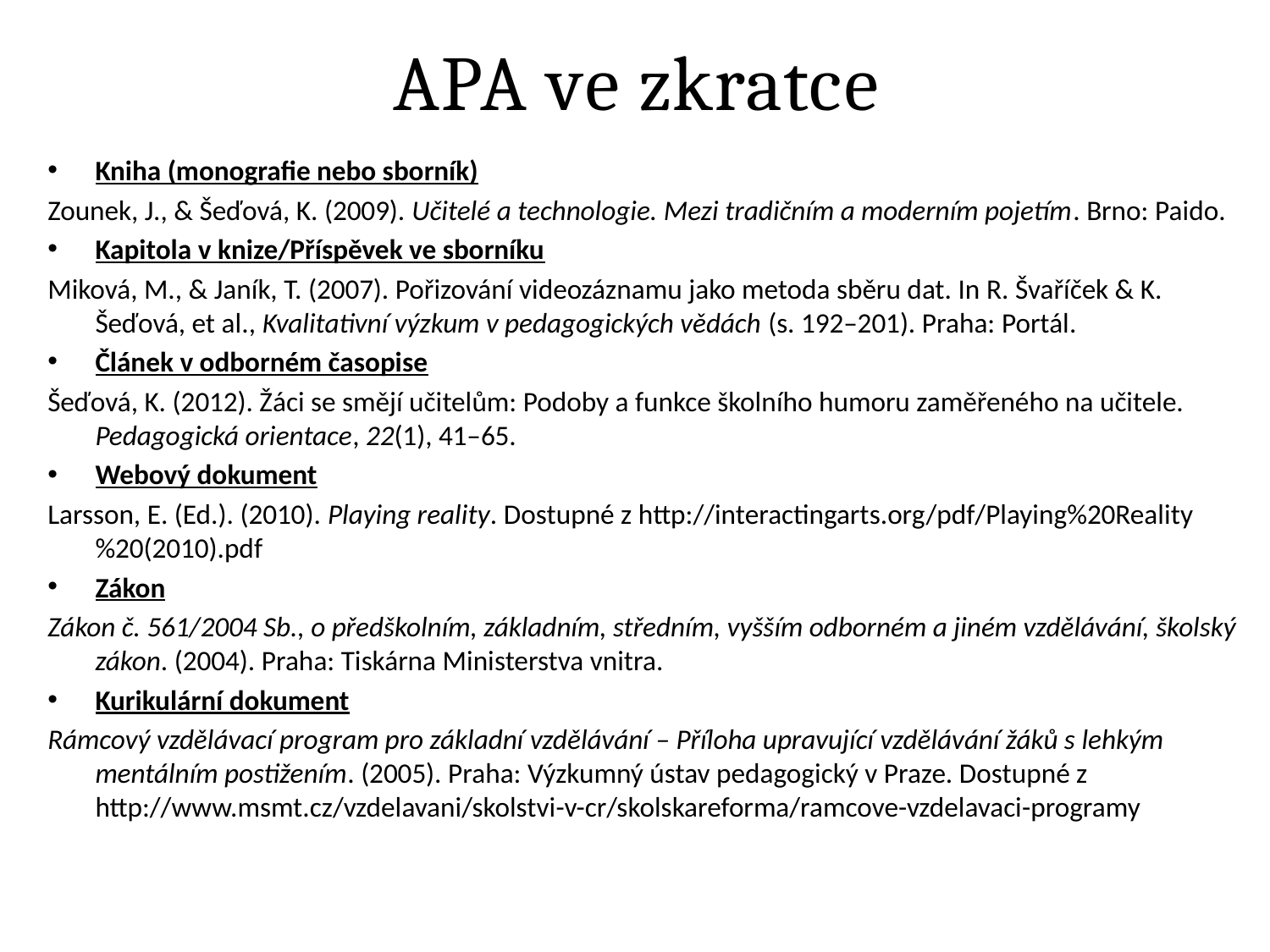

# APA ve zkratce
Kniha (monografie nebo sborník)
Zounek, J., & Šeďová, K. (2009). Učitelé a technologie. Mezi tradičním a moderním pojetím. Brno: Paido.
Kapitola v knize/Příspěvek ve sborníku
Miková, M., & Janík, T. (2007). Pořizování videozáznamu jako metoda sběru dat. In R. Švaříček & K. Šeďová, et al., Kvalitativní výzkum v pedagogických vědách (s. 192–201). Praha: Portál.
Článek v odborném časopise
Šeďová, K. (2012). Žáci se smějí učitelům: Podoby a funkce školního humoru zaměřeného na učitele. Pedagogická orientace, 22(1), 41–65.
Webový dokument
Larsson, E. (Ed.). (2010). Playing reality. Dostupné z http://interactingarts.org/pdf/Playing%20Reality%20(2010).pdf
Zákon
Zákon č. 561/2004 Sb., o předškolním, základním, středním, vyšším odborném a jiném vzdělávání, školský zákon. (2004). Praha: Tiskárna Ministerstva vnitra.
Kurikulární dokument
Rámcový vzdělávací program pro základní vzdělávání – Příloha upravující vzdělávání žáků s lehkým mentálním postižením. (2005). Praha: Výzkumný ústav pedagogický v Praze. Dostupné z http://www.msmt.cz/vzdelavani/skolstvi-v-cr/skolskareforma/ramcove-vzdelavaci-programy